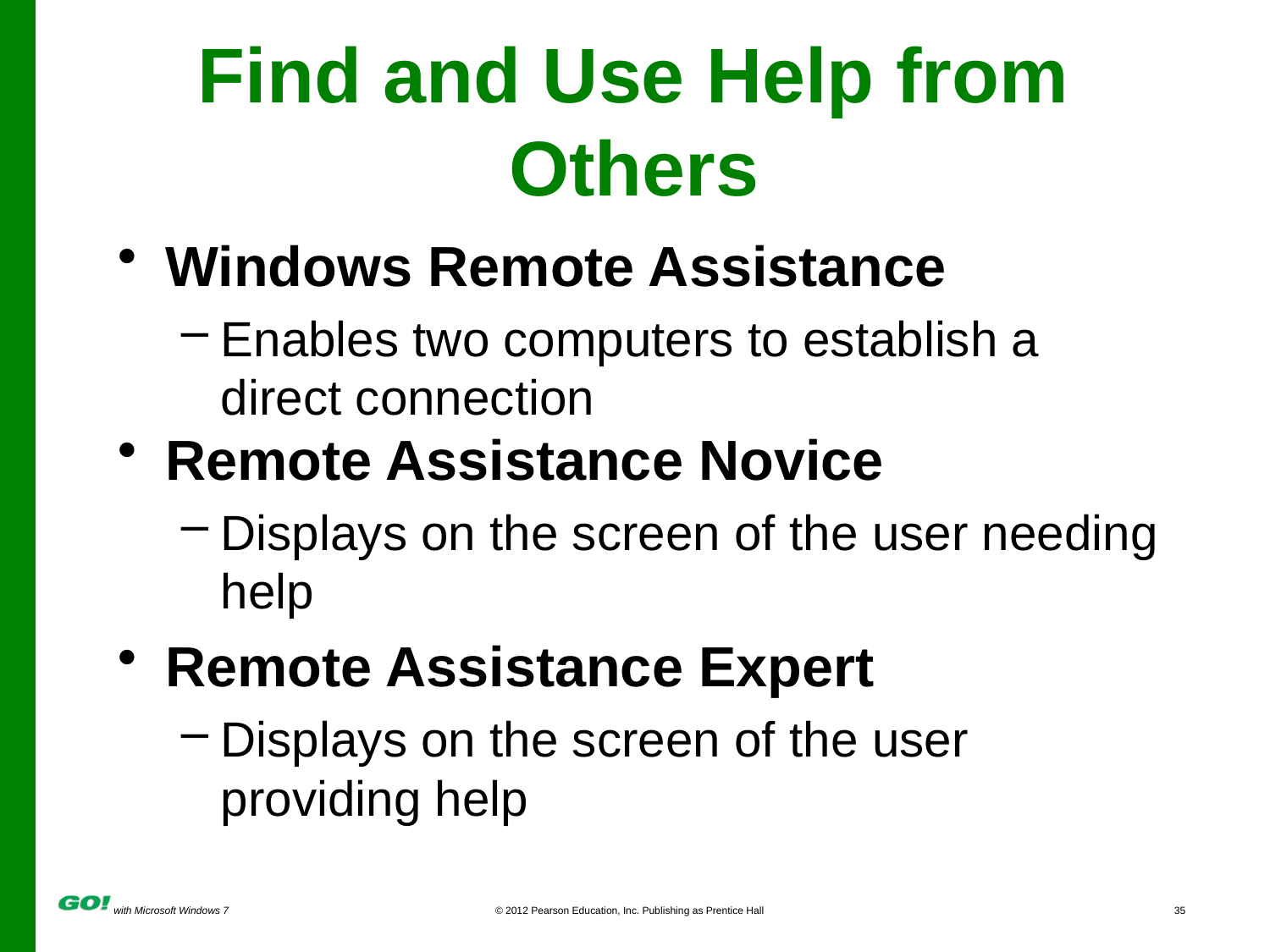

# Find and Use Help from Others
Windows Remote Assistance
Enables two computers to establish a direct connection
Remote Assistance Novice
Displays on the screen of the user needing help
Remote Assistance Expert
Displays on the screen of the user providing help